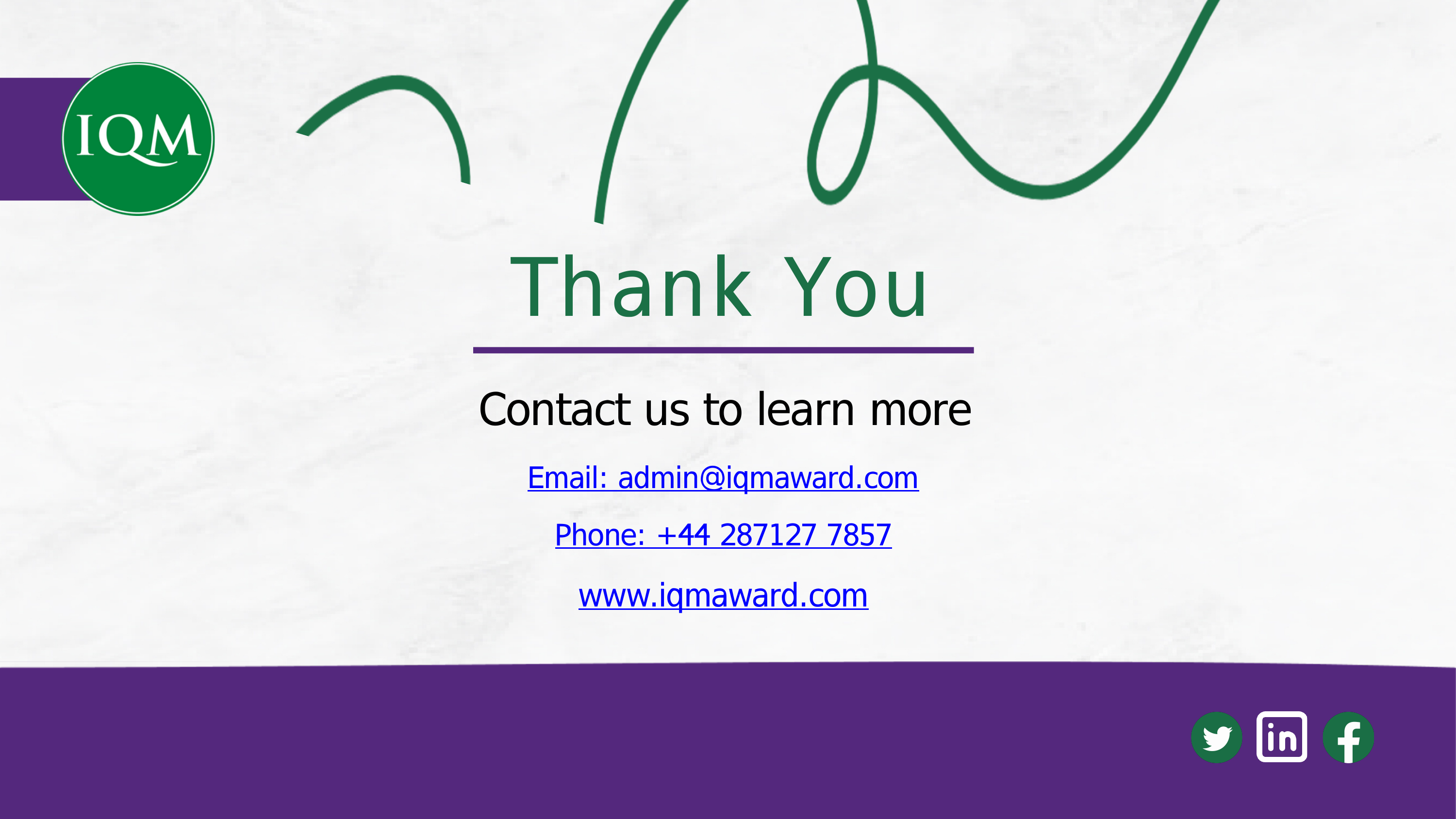

Thank You

Contact us to learn more
Email: admin@iqmaward.com
Phone: +44 287127 7857
www.iqmaward.com